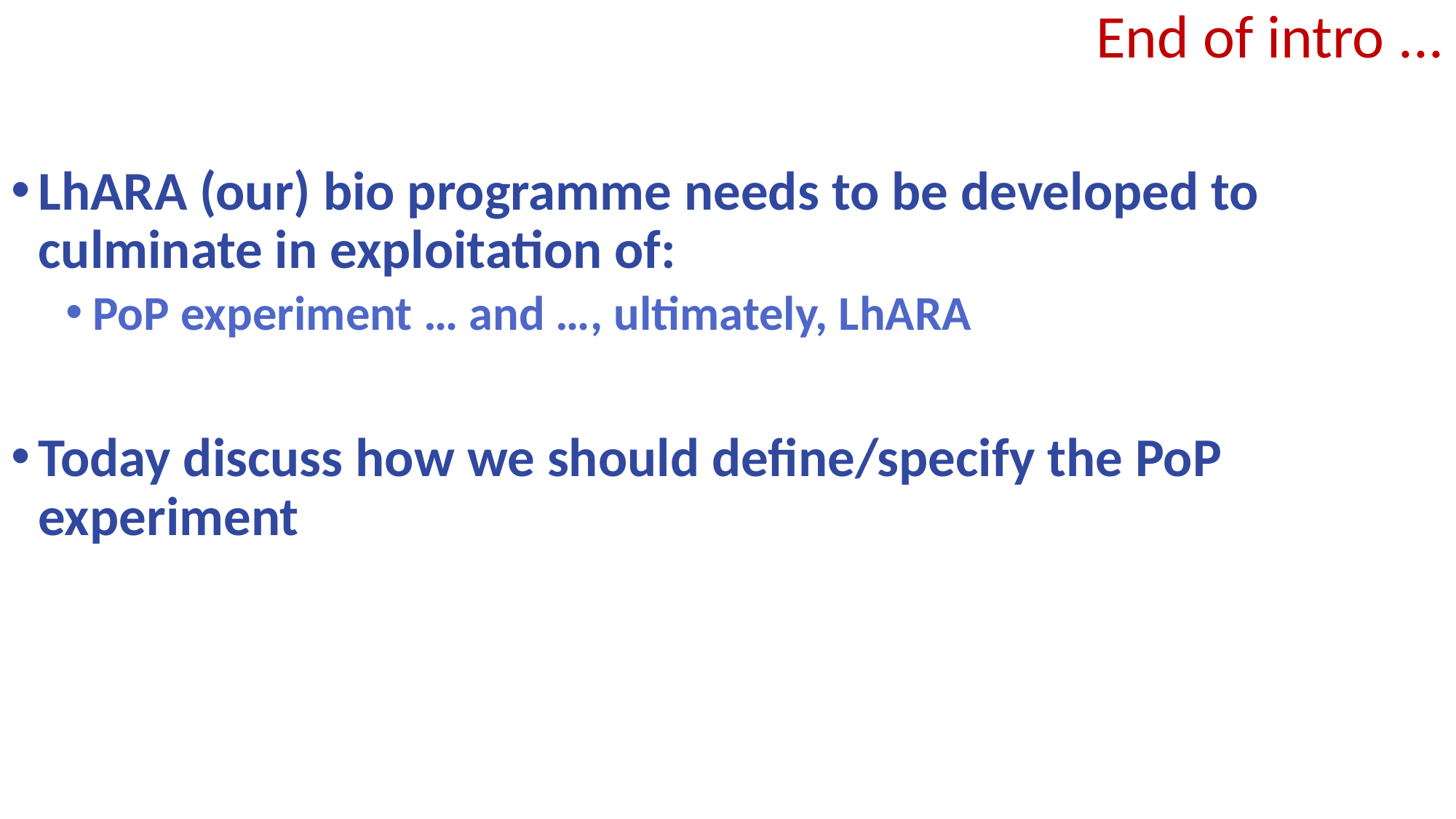

# End of intro ...

LhARA (our) bio programme needs to be developed to culminate in exploitation of:
PoP experiment … and …, ultimately, LhARA

Today discuss how we should define/specify the PoP experiment